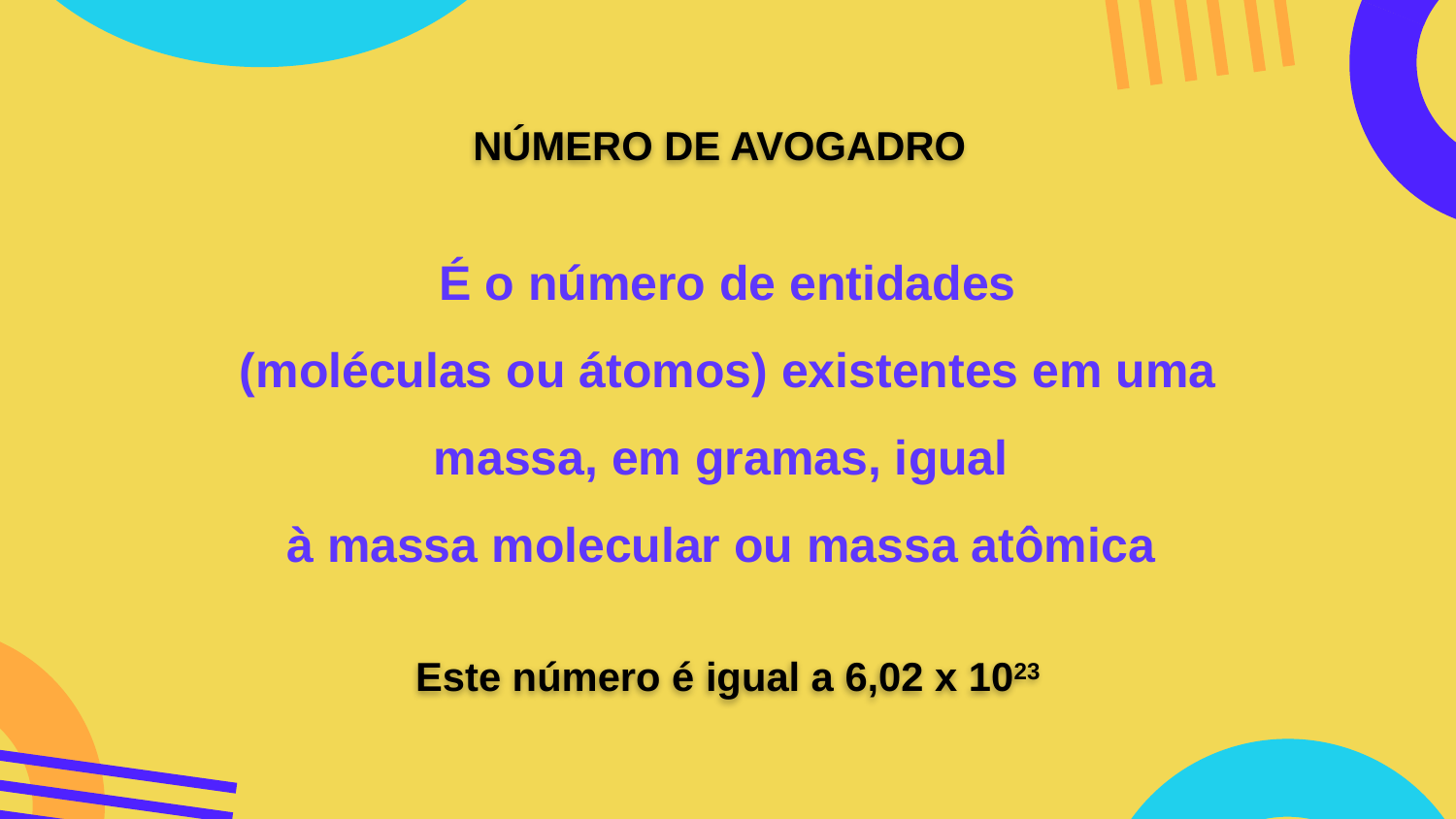

NÚMERO DE AVOGADRO
É o número de entidades
(moléculas ou átomos) existentes em uma massa, em gramas, igual
à massa molecular ou massa atômica
Este número é igual a 6,02 x 1023